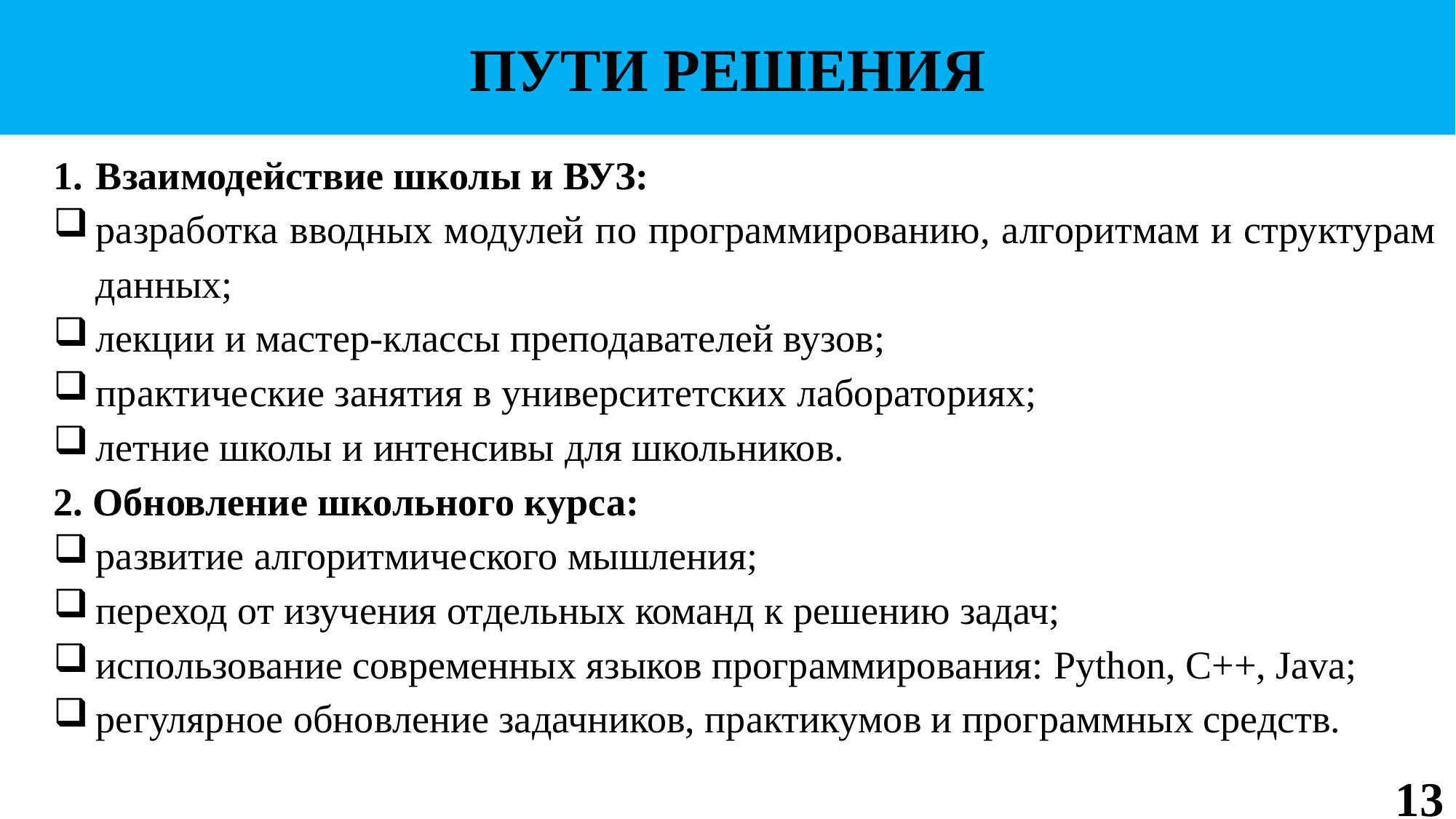

ПУТИ РЕШЕНИЯ
Взаимодействие школы и ВУЗ:
разработка вводных модулей по программированию, алгоритмам и структурам данных;
лекции и мастер-классы преподавателей вузов;
практические занятия в университетских лабораториях;
летние школы и интенсивы для школьников.
2. Обновление школьного курса:
развитие алгоритмического мышления;
переход от изучения отдельных команд к решению задач;
использование современных языков программирования: Python, C++, Java;
регулярное обновление задачников, практикумов и программных средств.

13